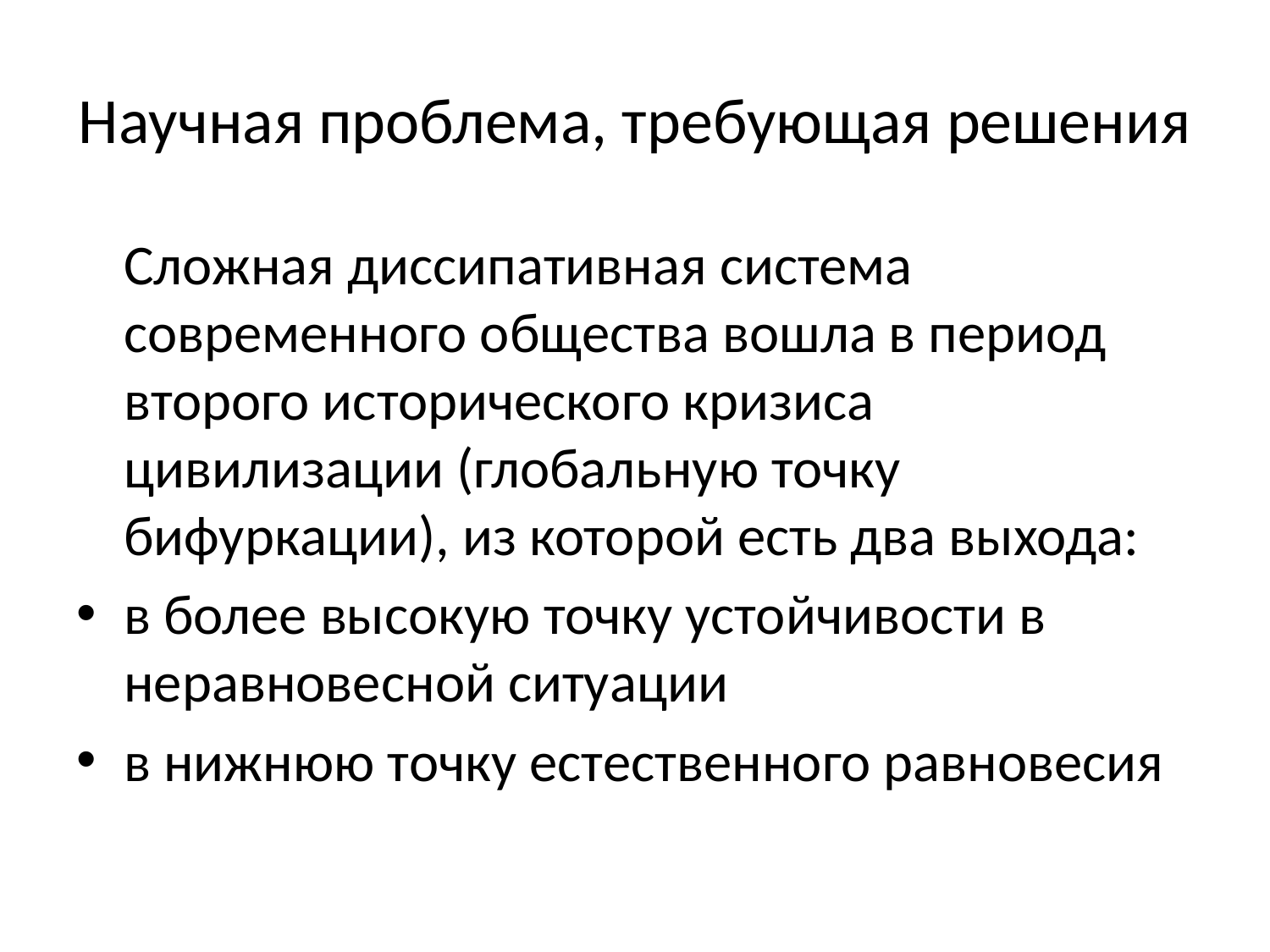

# Научная проблема, требующая решения
	Сложная диссипативная система современного общества вошла в период второго исторического кризиса цивилизации (глобальную точку бифуркации), из которой есть два выхода:
в более высокую точку устойчивости в неравновесной ситуации
в нижнюю точку естественного равновесия